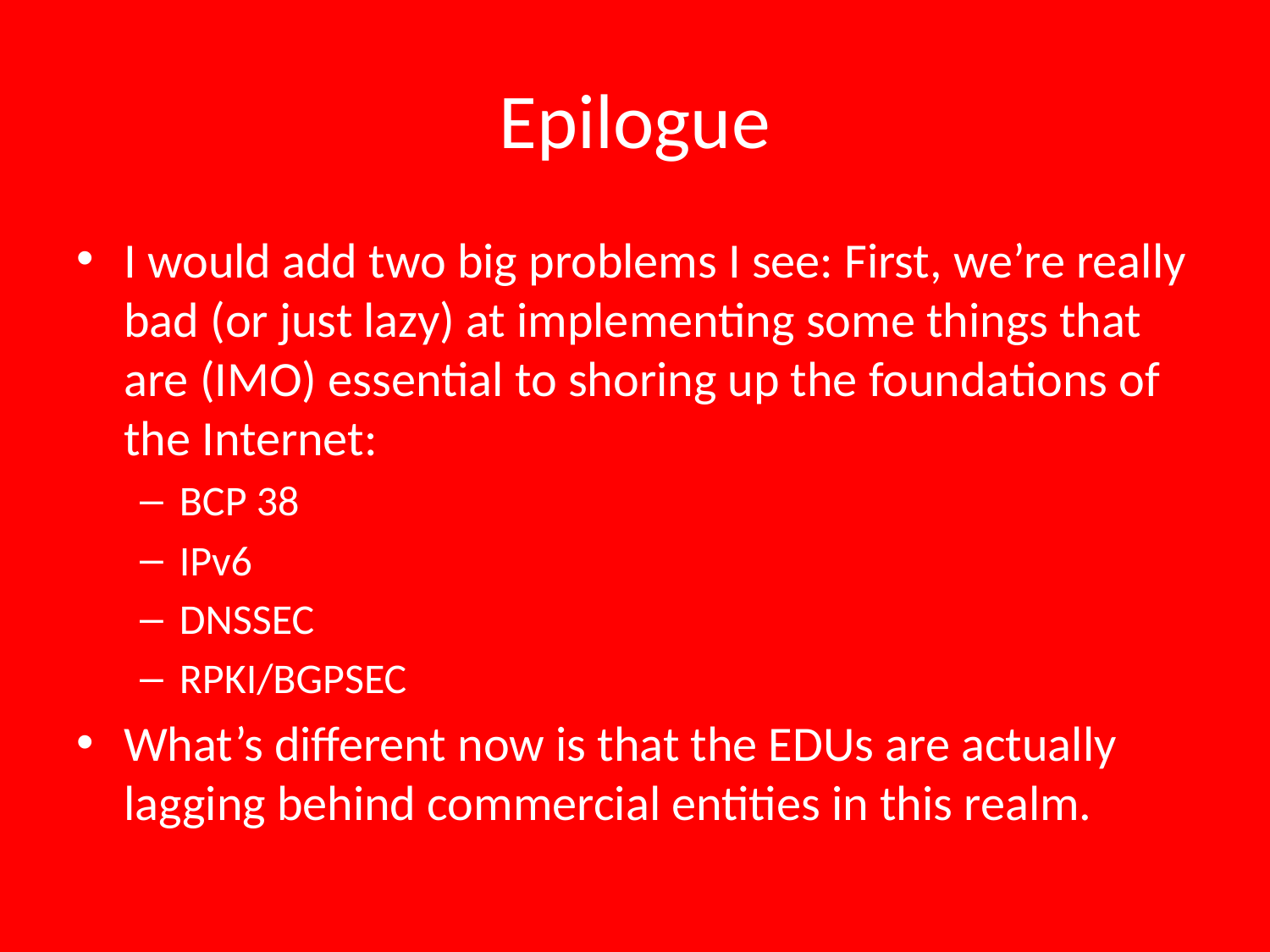

# Epilogue
I would add two big problems I see: First, we’re really bad (or just lazy) at implementing some things that are (IMO) essential to shoring up the foundations of the Internet:
BCP 38
IPv6
DNSSEC
RPKI/BGPSEC
What’s different now is that the EDUs are actually lagging behind commercial entities in this realm.